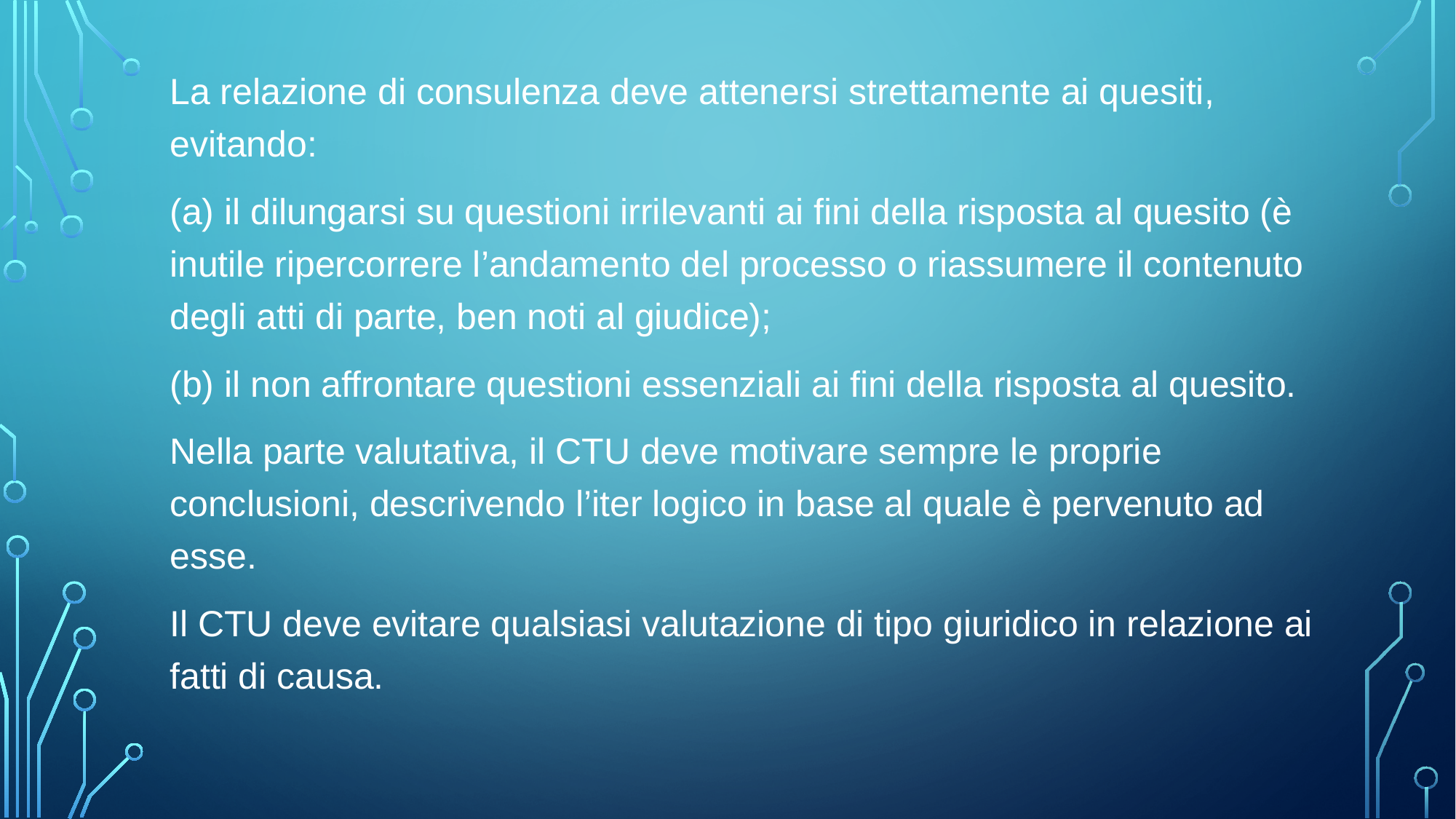

La relazione di consulenza deve attenersi strettamente ai quesiti, evitando:
(a) il dilungarsi su questioni irrilevanti ai fini della risposta al quesito (è inutile ripercorrere l’andamento del processo o riassumere il contenuto degli atti di parte, ben noti al giudice);
(b) il non affrontare questioni essenziali ai fini della risposta al quesito.
Nella parte valutativa, il CTU deve motivare sempre le proprie conclusioni, descrivendo l’iter logico in base al quale è pervenuto ad esse.
Il CTU deve evitare qualsiasi valutazione di tipo giuridico in relazione ai fatti di causa.